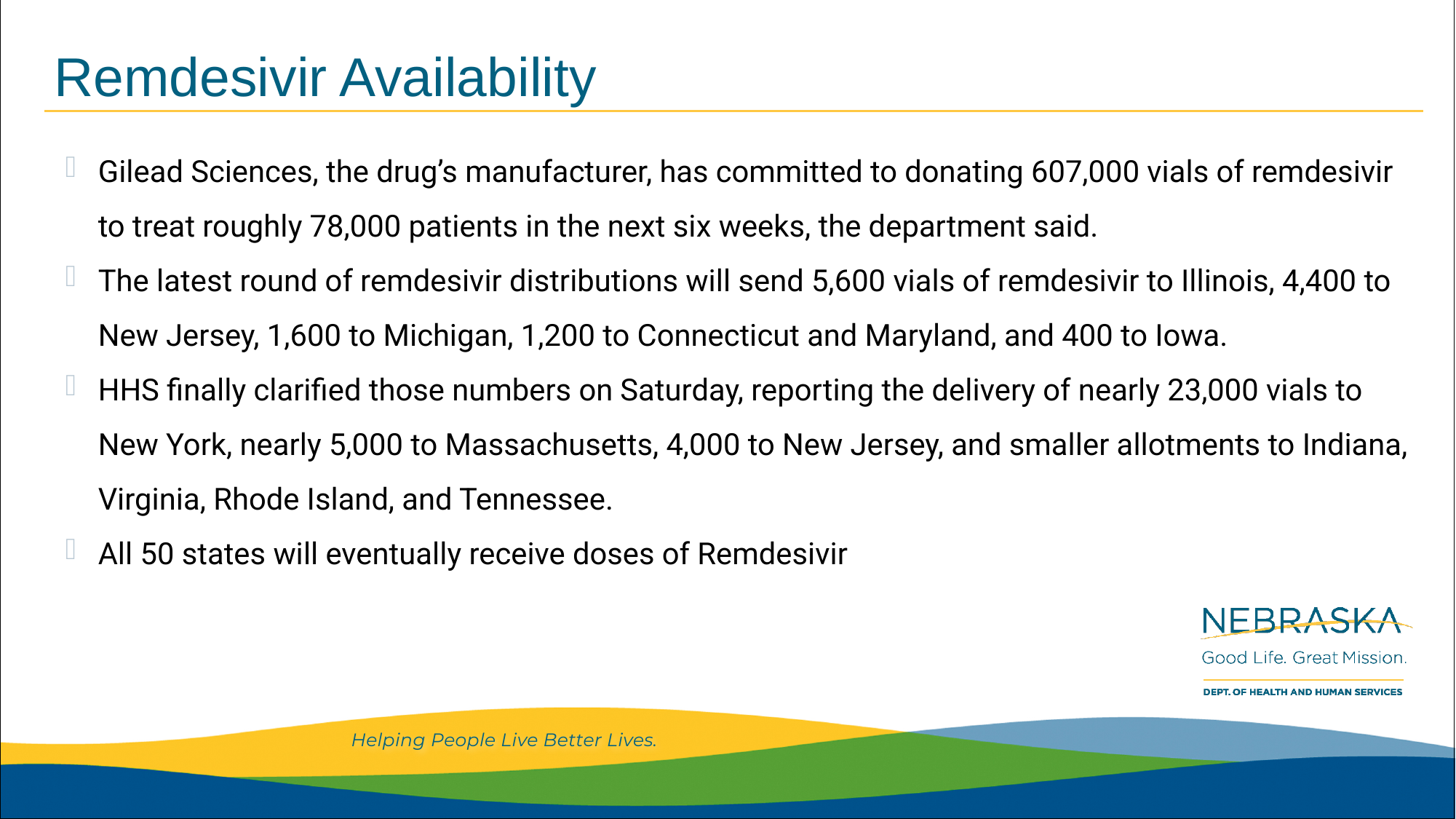

# Remdesivir Availability
Gilead Sciences, the drug’s manufacturer, has committed to donating 607,000 vials of remdesivir to treat roughly 78,000 patients in the next six weeks, the department said.
The latest round of remdesivir distributions will send 5,600 vials of remdesivir to Illinois, 4,400 to New Jersey, 1,600 to Michigan, 1,200 to Connecticut and Maryland, and 400 to Iowa.
HHS finally clarified those numbers on Saturday, reporting the delivery of nearly 23,000 vials to New York, nearly 5,000 to Massachusetts, 4,000 to New Jersey, and smaller allotments to Indiana, Virginia, Rhode Island, and Tennessee.
All 50 states will eventually receive doses of Remdesivir